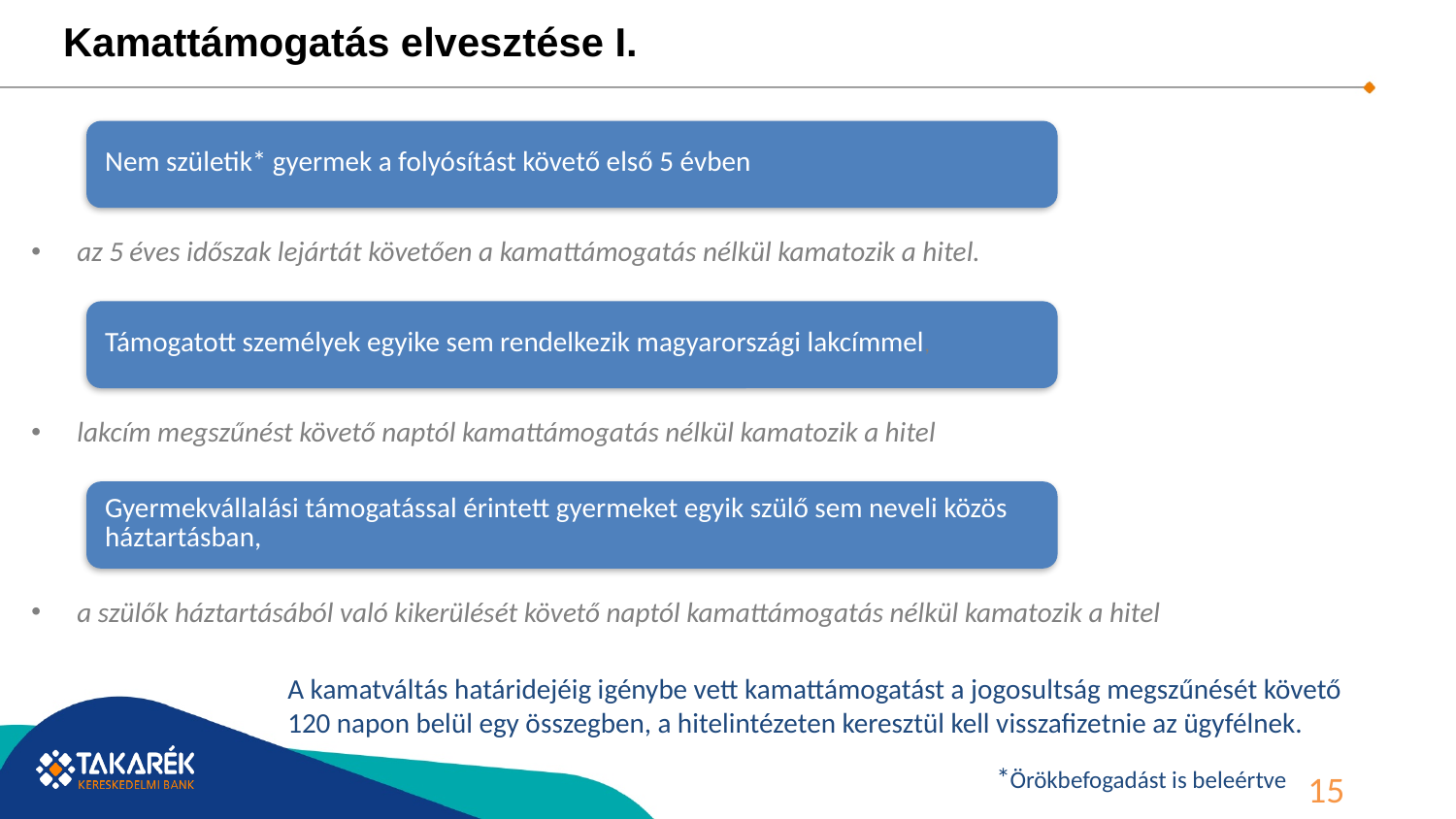

Kamattámogatás elvesztése I.
Nem születik* gyermek a folyósítást követő első 5 évben
Támogatott személyek egyike sem rendelkezik magyarországi lakcímmel,
Gyermekvállalási támogatással érintett gyermeket egyik szülő sem neveli közös háztartásban,
az 5 éves időszak lejártát követően a kamattámogatás nélkül kamatozik a hitel.
lakcím megszűnést követő naptól kamattámogatás nélkül kamatozik a hitel
a szülők háztartásából való kikerülését követő naptól kamattámogatás nélkül kamatozik a hitel
A kamatváltás határidejéig igénybe vett kamattámogatást a jogosultság megszűnését követő 120 napon belül egy összegben, a hitelintézeten keresztül kell visszafizetnie az ügyfélnek.
*Örökbefogadást is beleértve